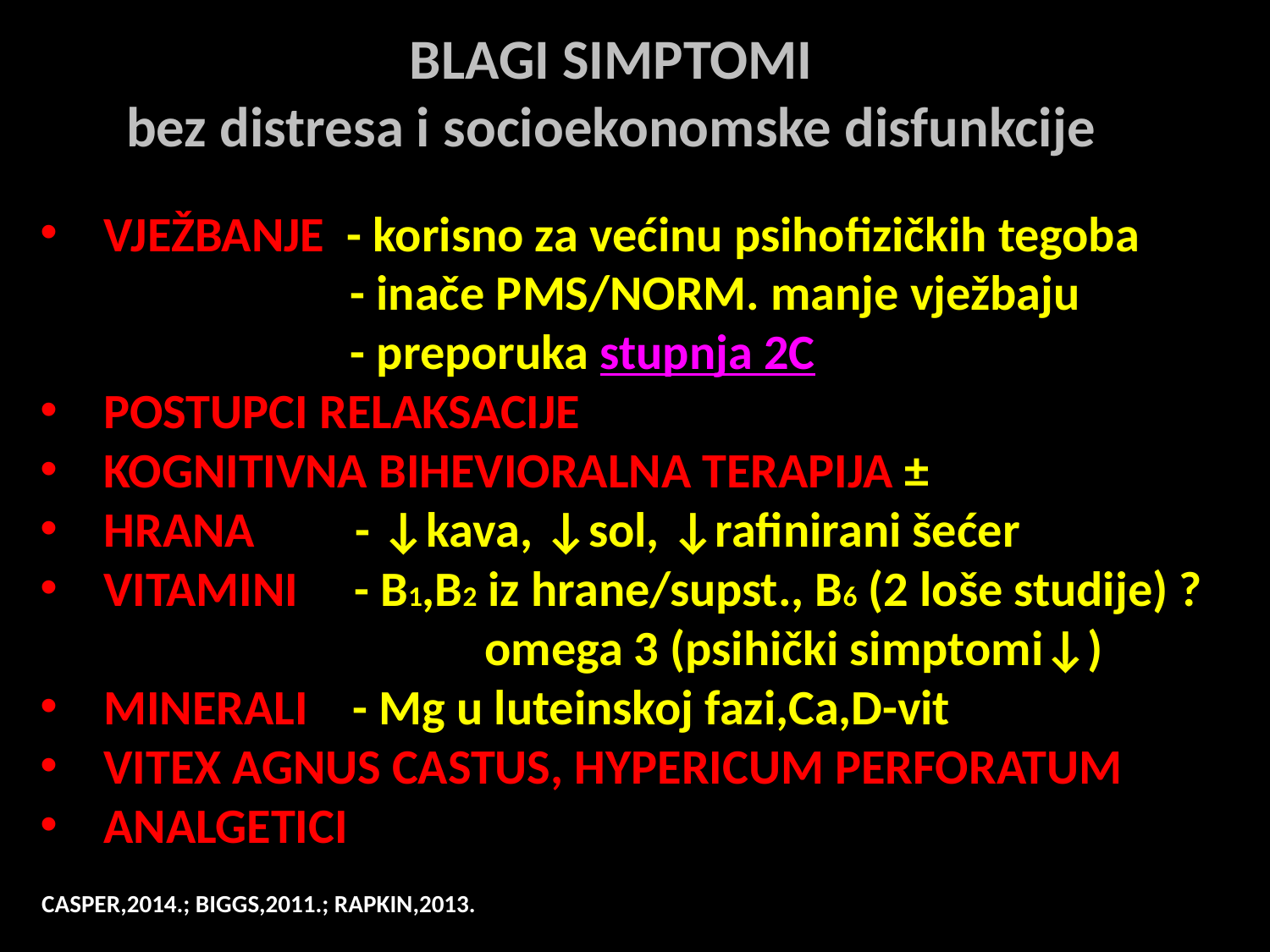

BLAGI SIMPTOMI
bez distresa i socioekonomske disfunkcije
VJEŽBANJE  - korisno za većinu psihofizičkih tegoba
		     - inače PMS/NORM. manje vježbaju
		     - preporuka stupnja 2C
POSTUPCI RELAKSACIJE
KOGNITIVNA BIHEVIORALNA TERAPIJA ±
HRANA         - ↓kava, ↓sol, ↓rafinirani šećer
VITAMINI     - B1,B2 iz hrane/supst., B6 (2 loše studije) ?
	omega 3 (psihički simptomi↓)
MINERALI    - Mg u luteinskoj fazi,Ca,D-vit
VITEX AGNUS CASTUS, HYPERICUM PERFORATUM
ANALGETICI

CASPER,2014.; BIGGS,2011.; RAPKIN,2013.